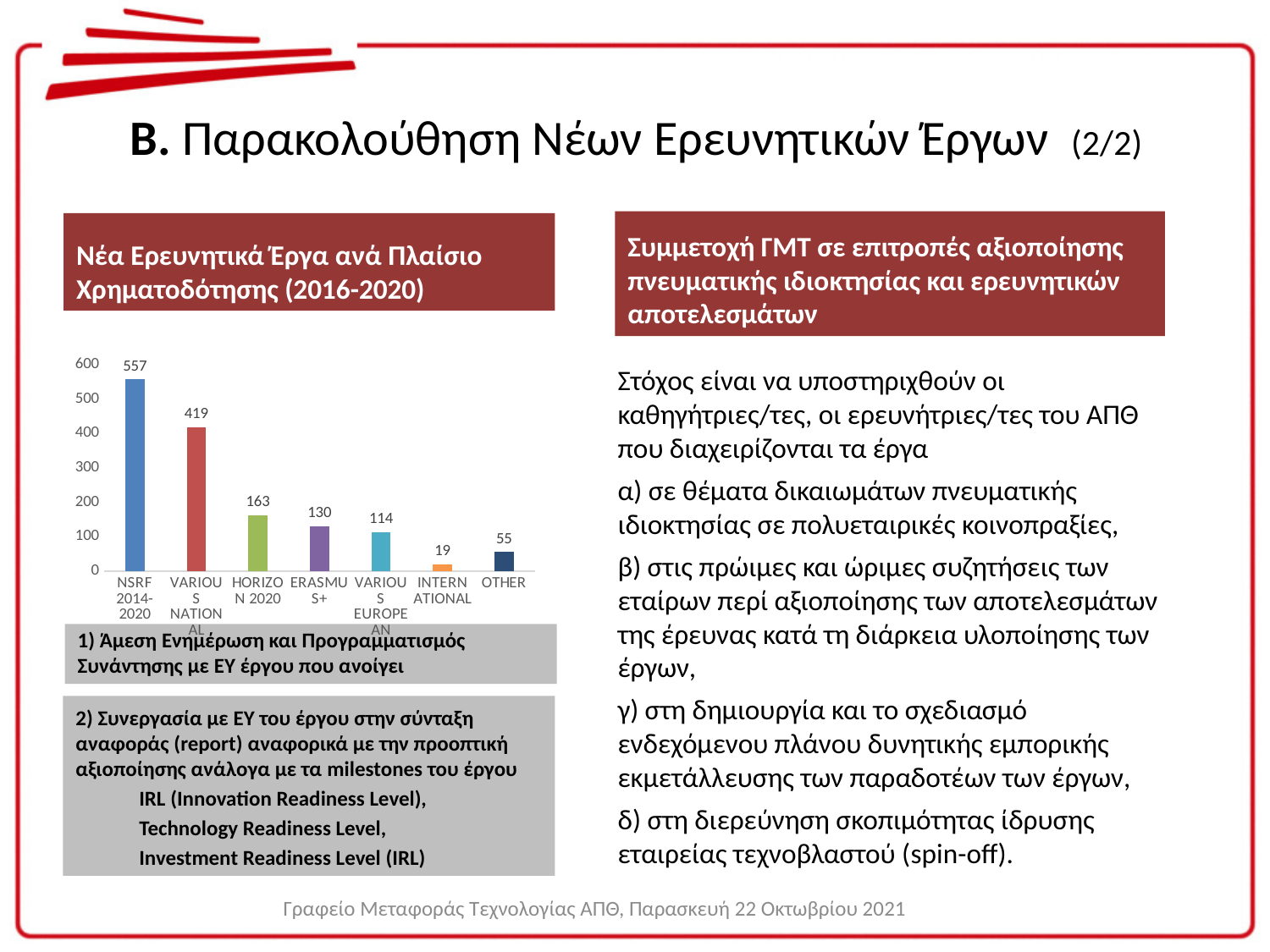

# Β. Παρακολούθηση Νέων Ερευνητικών Έργων  (2/2)
Συμμετοχή ΓΜΤ σε επιτροπές αξιοποίησης πνευματικής ιδιοκτησίας και ερευνητικών αποτελεσμάτων
Νέα Ερευνητικά Έργα ανά Πλαίσιο Χρηματοδότησης (2016-2020)

### Chart

| Category | Άθροισμα |
|---|---|
| NSRF 2014-2020 | 557.0 |
| VARIOUS NATIONAL | 419.0 |
| HORIZON 2020 | 163.0 |
| ERASMUS+ | 130.0 |
| VARIOUS EUROPEAN | 114.0 |
| INTERNATIONAL | 19.0 |
| OTHER | 55.0 |
Στόχος είναι να υποστηριχθούν οι καθηγήτριες/τες, οι ερευνήτριες/τες του ΑΠΘ που διαχειρίζονται τα έργα
α) σε θέματα δικαιωμάτων πνευματικής ιδιοκτησίας σε πολυεταιρικές κοινοπραξίες,
β) στις πρώιμες και ώριμες συζητήσεις των εταίρων περί αξιοποίησης των αποτελεσμάτων της έρευνας κατά τη διάρκεια υλοποίησης των έργων,
γ) στη δημιουργία και το σχεδιασμό ενδεχόμενου πλάνου δυνητικής εμπορικής εκμετάλλευσης των παραδοτέων των έργων,
δ) στη διερεύνηση σκοπιμότητας ίδρυσης εταιρείας τεχνοβλαστού (spin-off).
1) Άμεση Ενημέρωση και Προγραμματισμός Συνάντησης με ΕΥ έργου που ανοίγει
2) Συνεργασία με ΕΥ του έργου στην σύνταξη αναφοράς (report) αναφορικά με την προοπτική αξιοποίησης ανάλογα με τα milestones του έργου
IRL (Innovation Readiness Level),
Technology Readiness Level,
Investment Readiness Level (IRL)
Γραφείο Μεταφοράς Τεχνολογίας ΑΠΘ, Παρασκευή 22 Οκτωβρίου 2021